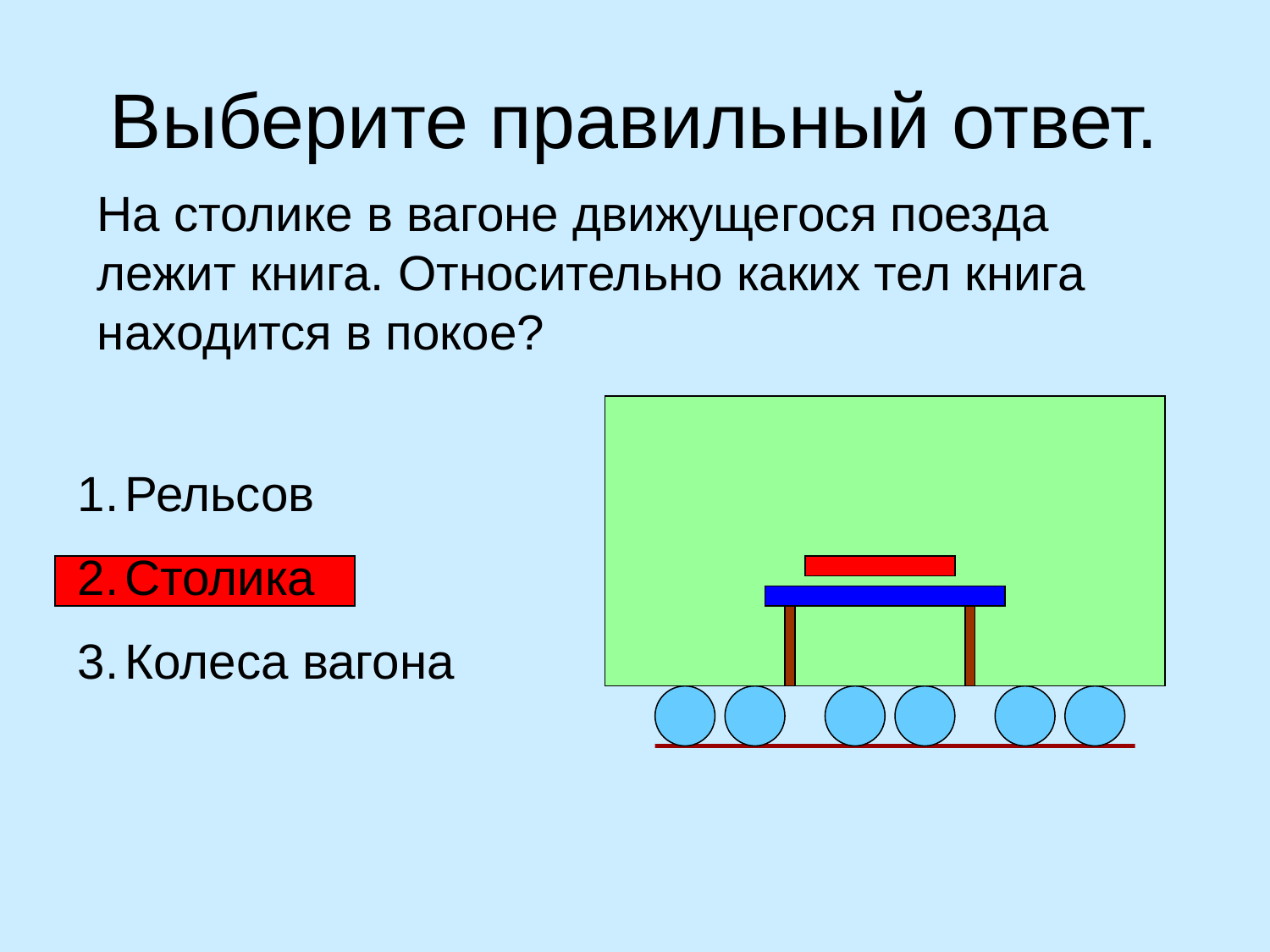

# Выберите правильный ответ.
На столике в вагоне движущегося поезда лежит книга. Относительно каких тел книга находится в покое?

Рельсов
Столика
Колеса вагона